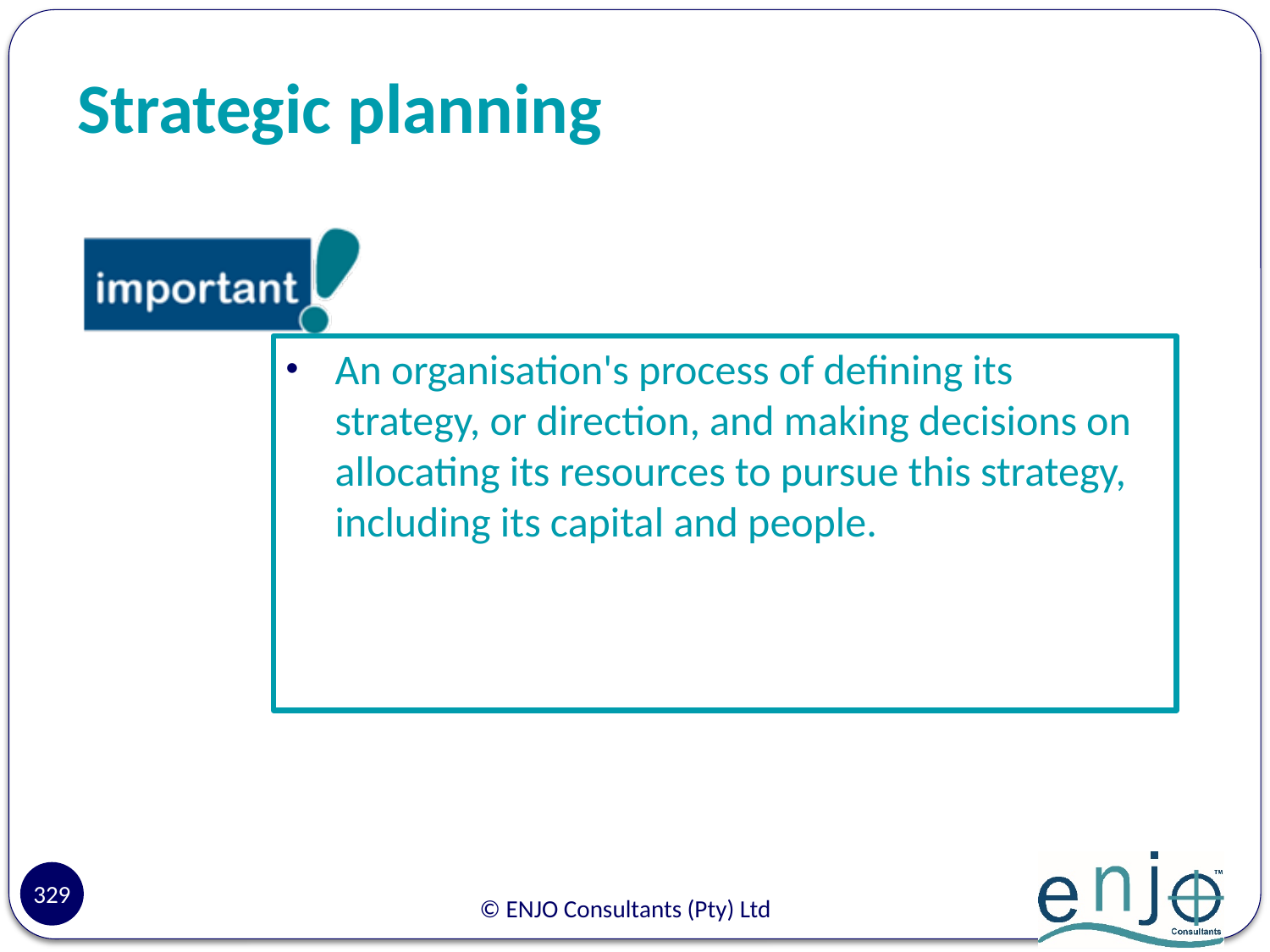

# Strategic planning
An organisation's process of defining its strategy, or direction, and making decisions on allocating its resources to pursue this strategy, including its capital and people.
329
© ENJO Consultants (Pty) Ltd